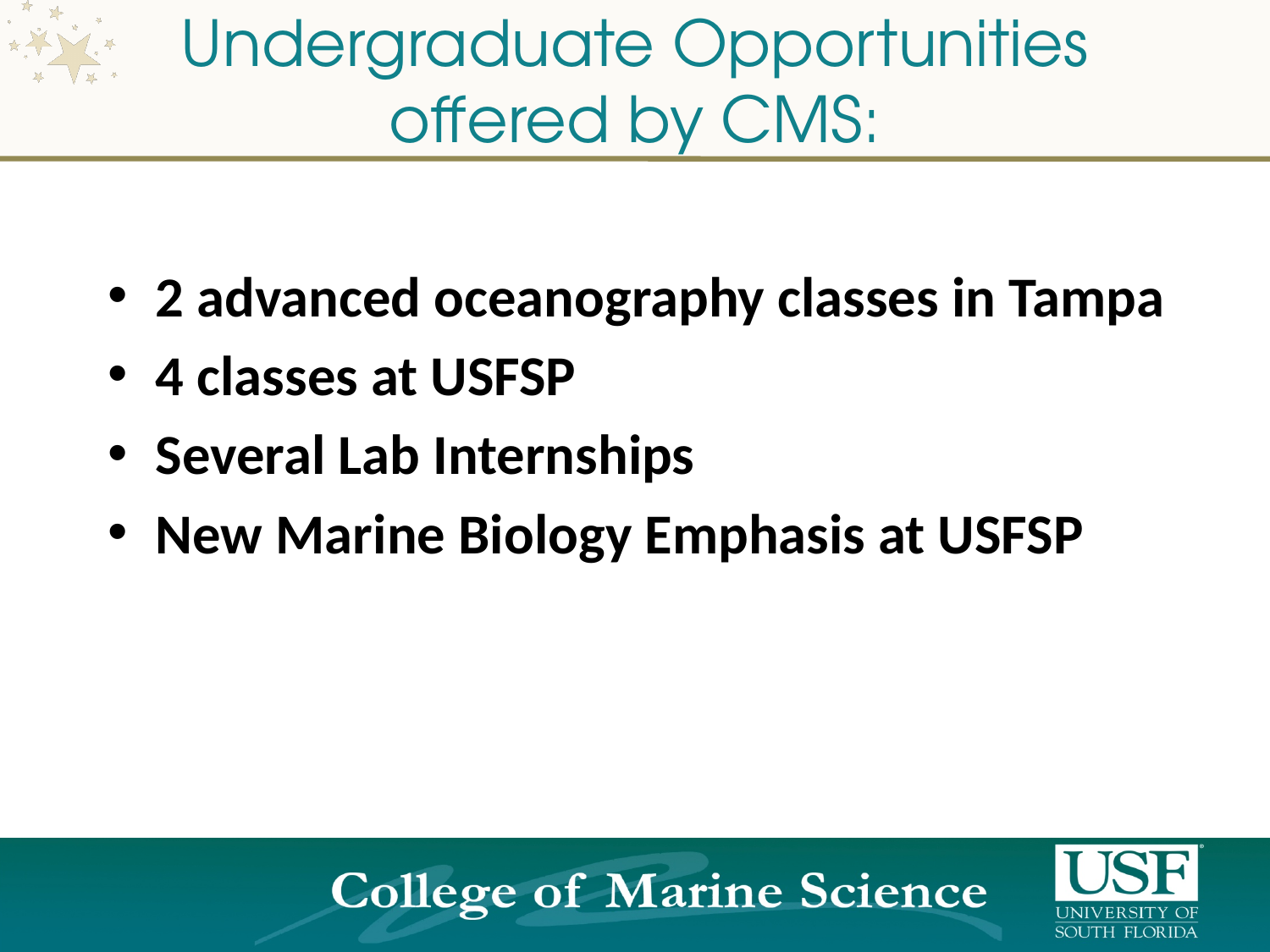

# Undergraduate Opportunities offered by CMS:
2 advanced oceanography classes in Tampa
4 classes at USFSP
Several Lab Internships
New Marine Biology Emphasis at USFSP